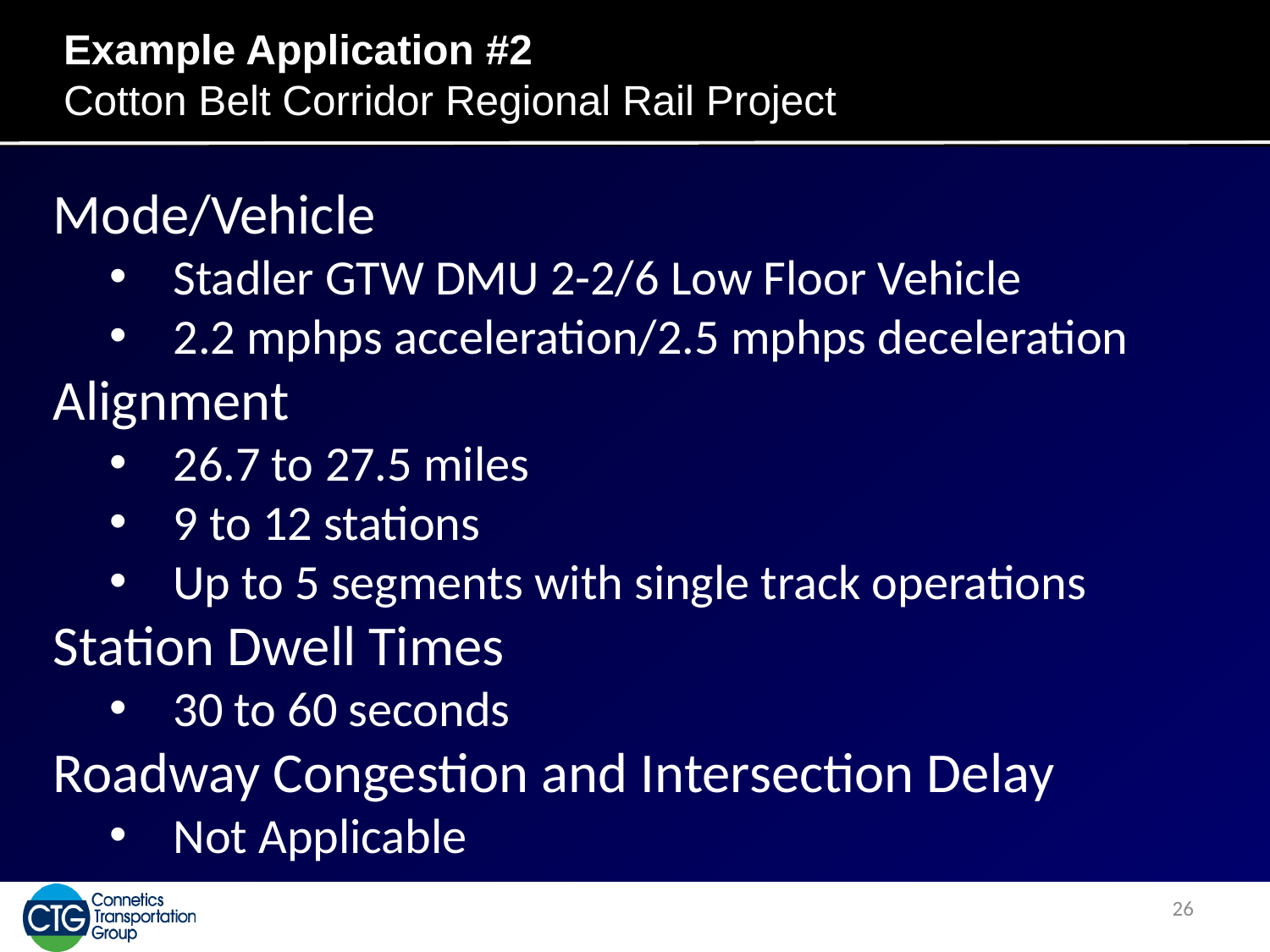

# Example Application #2 Cotton Belt Corridor Regional Rail Project
Mode/Vehicle
Stadler GTW DMU 2-2/6 Low Floor Vehicle
2.2 mphps acceleration/2.5 mphps deceleration
Alignment
26.7 to 27.5 miles
9 to 12 stations
Up to 5 segments with single track operations
Station Dwell Times
30 to 60 seconds
Roadway Congestion and Intersection Delay
Not Applicable
26